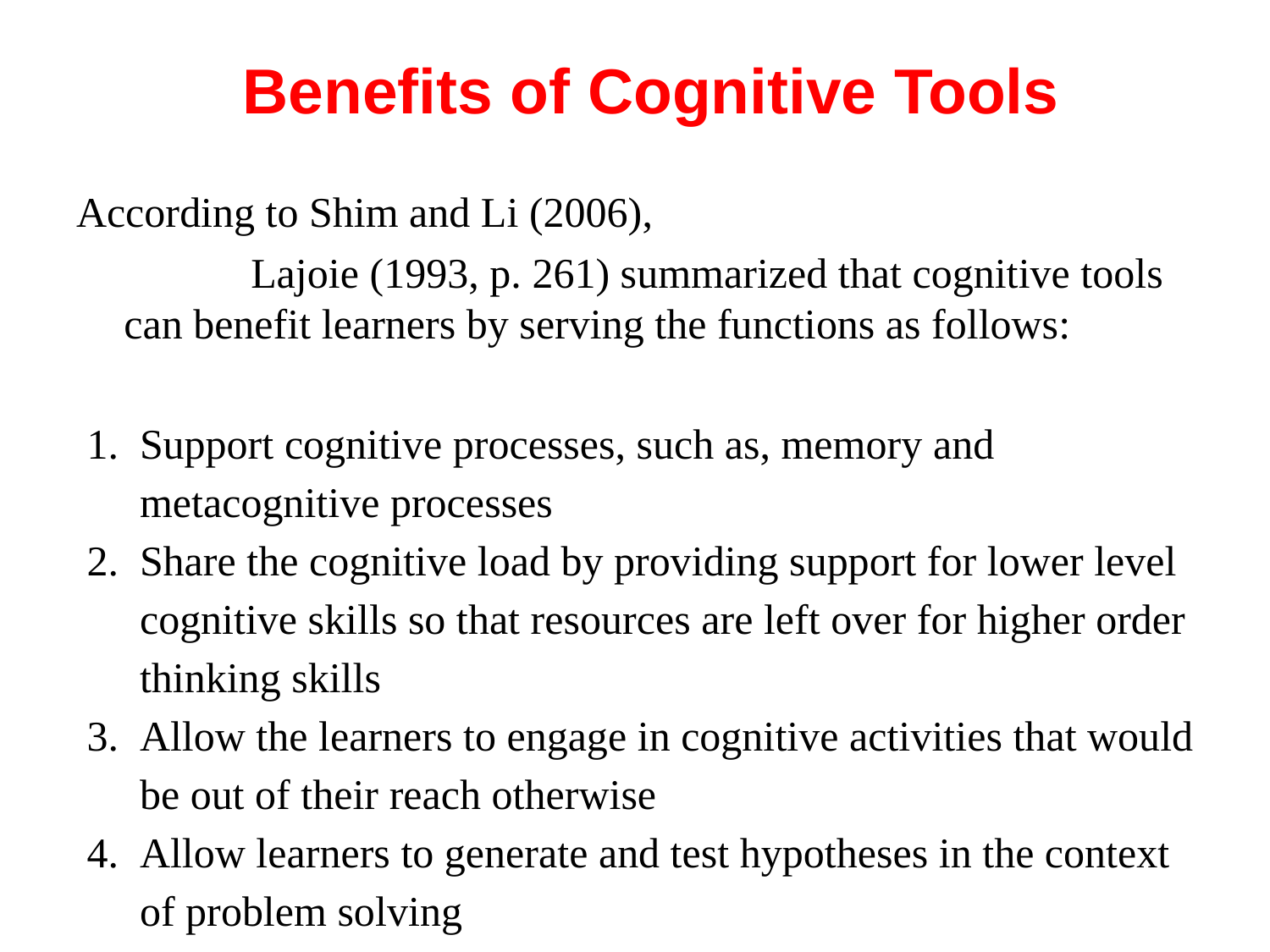

# Benefits of Cognitive Tools
According to Shim and Li (2006),
        	Lajoie (1993, p. 261) summarized that cognitive tools can benefit learners by serving the functions as follows:

Support cognitive processes, such as, memory and metacognitive processes
Share the cognitive load by providing support for lower level cognitive skills so that resources are left over for higher order thinking skills
Allow the learners to engage in cognitive activities that would be out of their reach otherwise
Allow learners to generate and test hypotheses in the context of problem solving